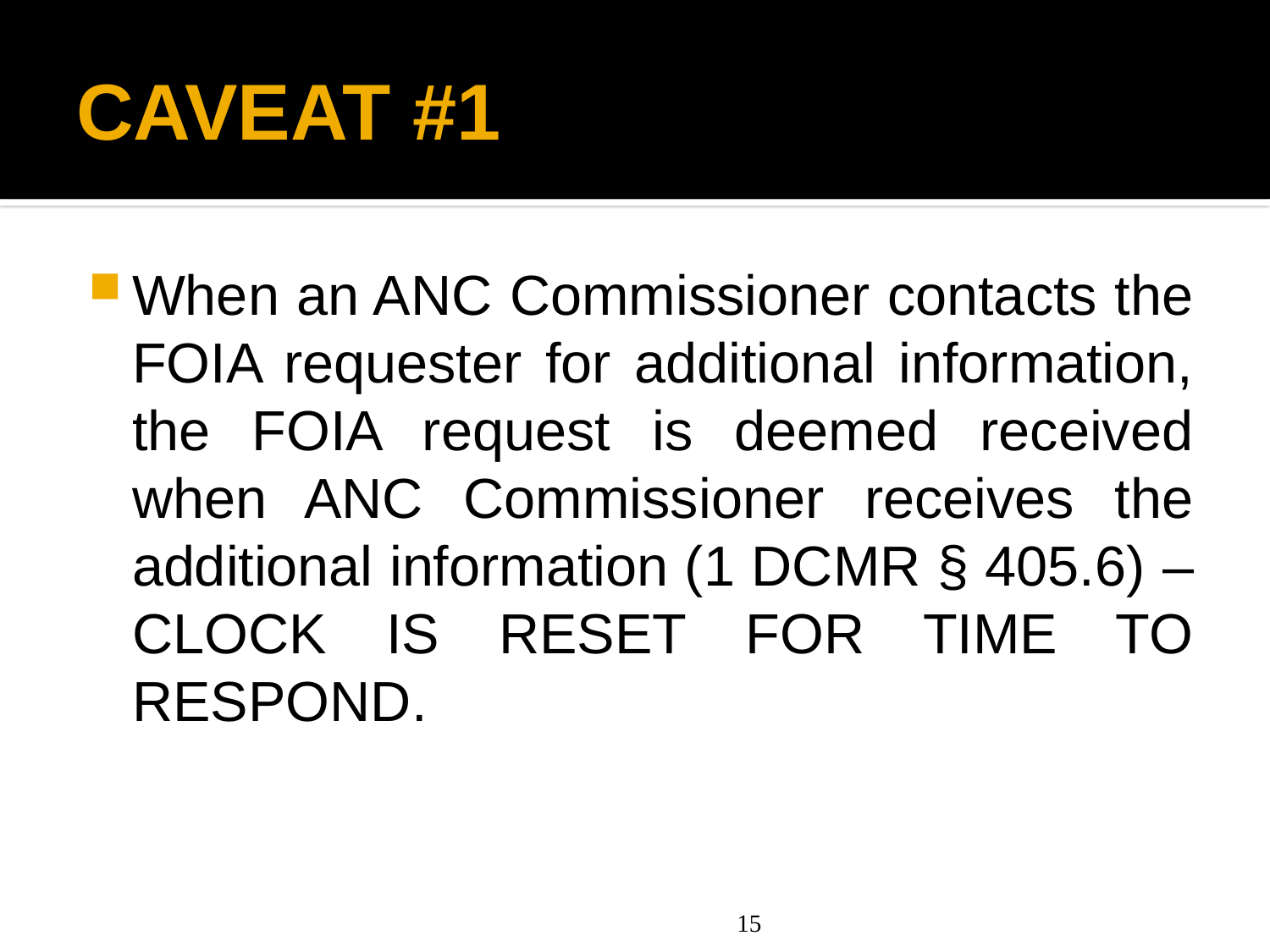

# CAVEAT #1
When an ANC Commissioner contacts the FOIA requester for additional information, the FOIA request is deemed received when ANC Commissioner receives the additional information (1 DCMR § 405.6) – CLOCK IS RESET FOR TIME TO RESPOND.
15